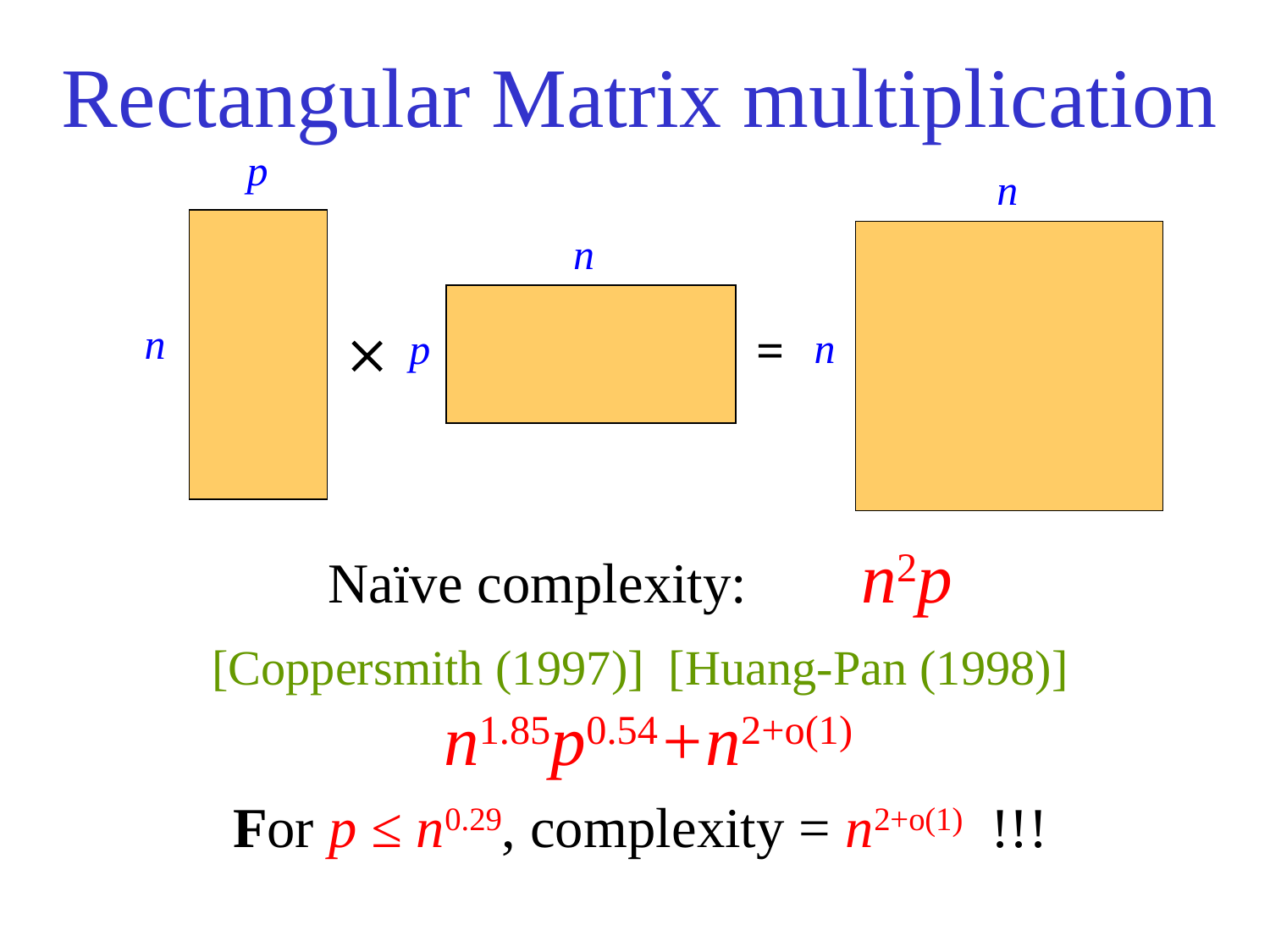

# Rectangular Matrix multiplication
p
n

n

n
=
×
n
p
Naïve complexity:        n2p
[Coppersmith (1997)]  [Huang-Pan (1998)]
 n1.85p0.54+n2+o(1)
For p ≤ n0.29, complexity = n2+o(1)  !!!